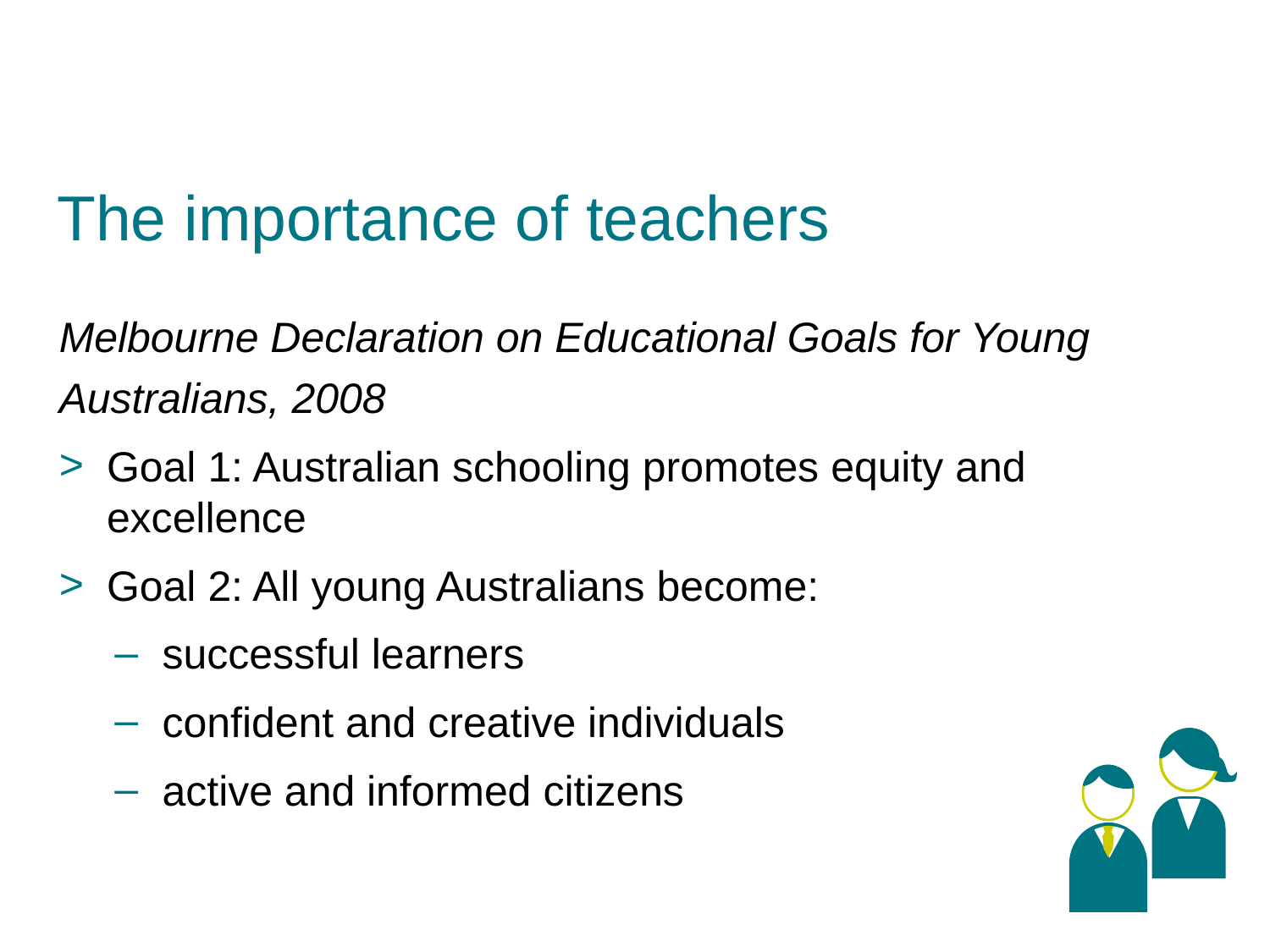

# The importance of teachers
Melbourne Declaration on Educational Goals for Young Australians, 2008
Goal 1: Australian schooling promotes equity and excellence
Goal 2: All young Australians become:
successful learners
confident and creative individuals
active and informed citizens